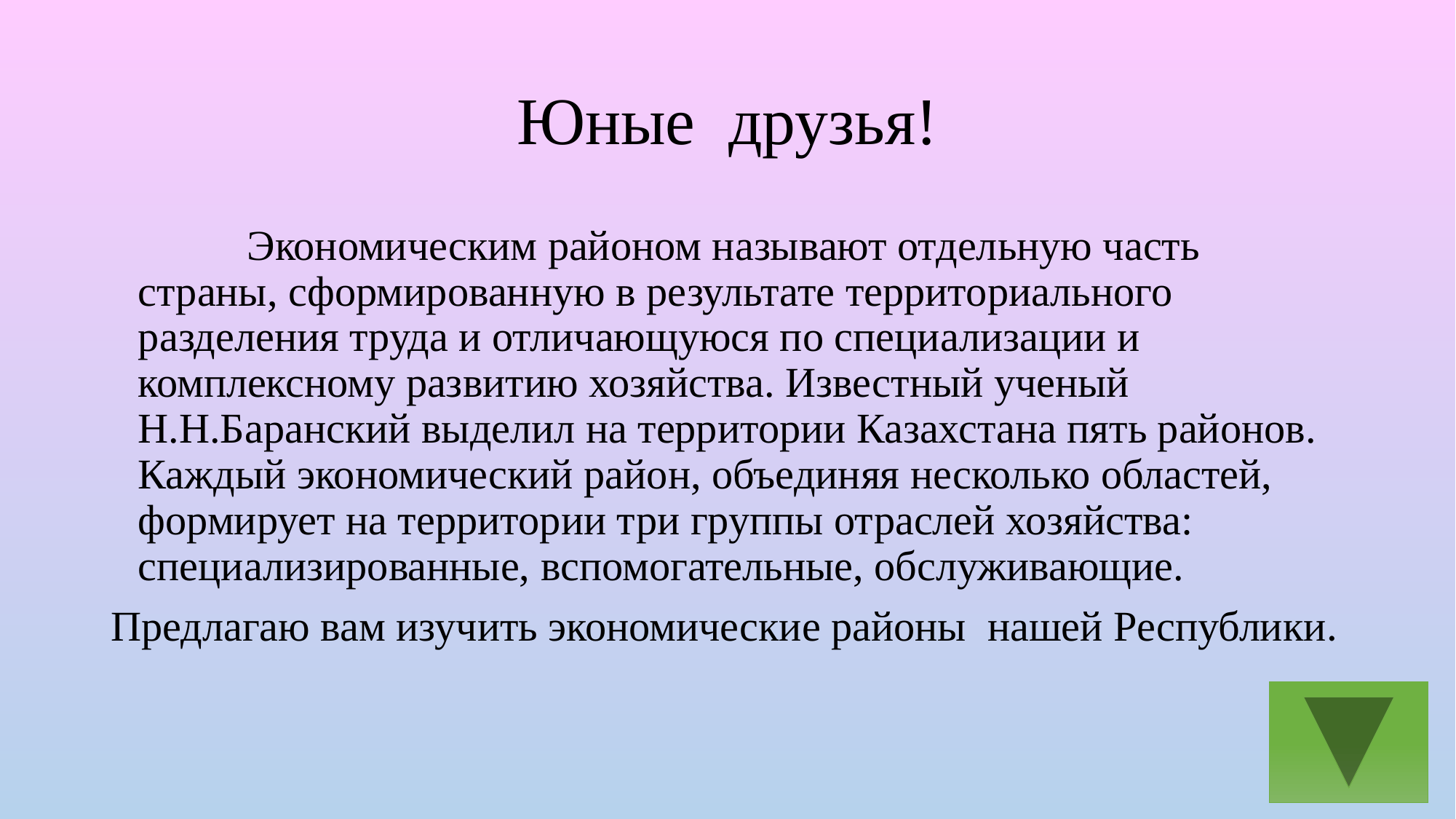

# Юные  друзья!
		Экономическим районом называют отдельную часть страны, сформированную в результате территориального разделения труда и отличающуюся по специализации и комплексному развитию хозяйства. Известный ученый Н.Н.Баранский выделил на территории Казахстана пять районов. Каждый экономический район, объединяя несколько областей, формирует на территории три группы отраслей хозяйства: специализированные, вспомогательные, обслуживающие.
Предлагаю вам изучить экономические районы  нашей Республики.